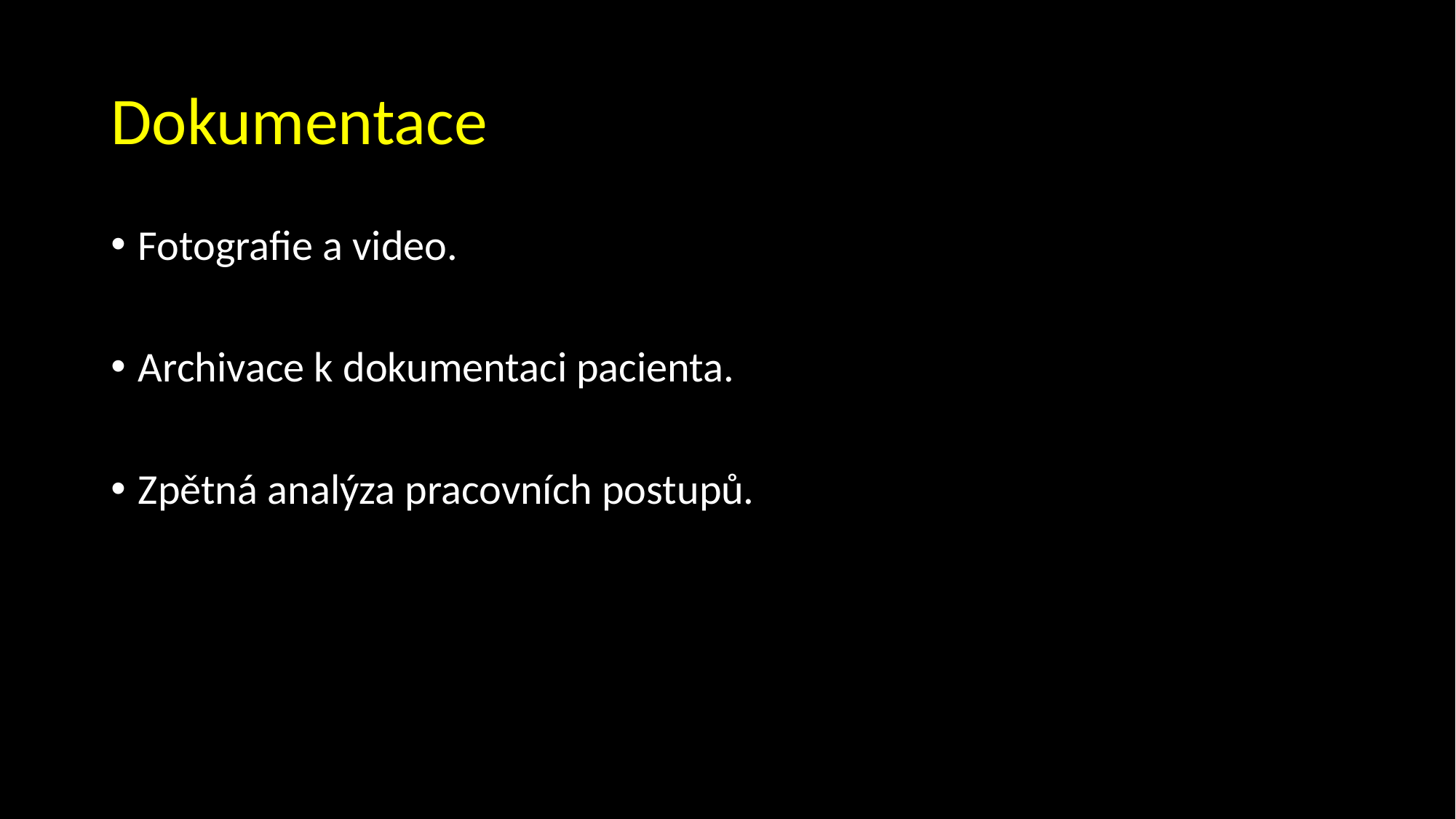

# Dokumentace
Fotografie a video.

Archivace k dokumentaci pacienta.

Zpětná analýza pracovních postupů.